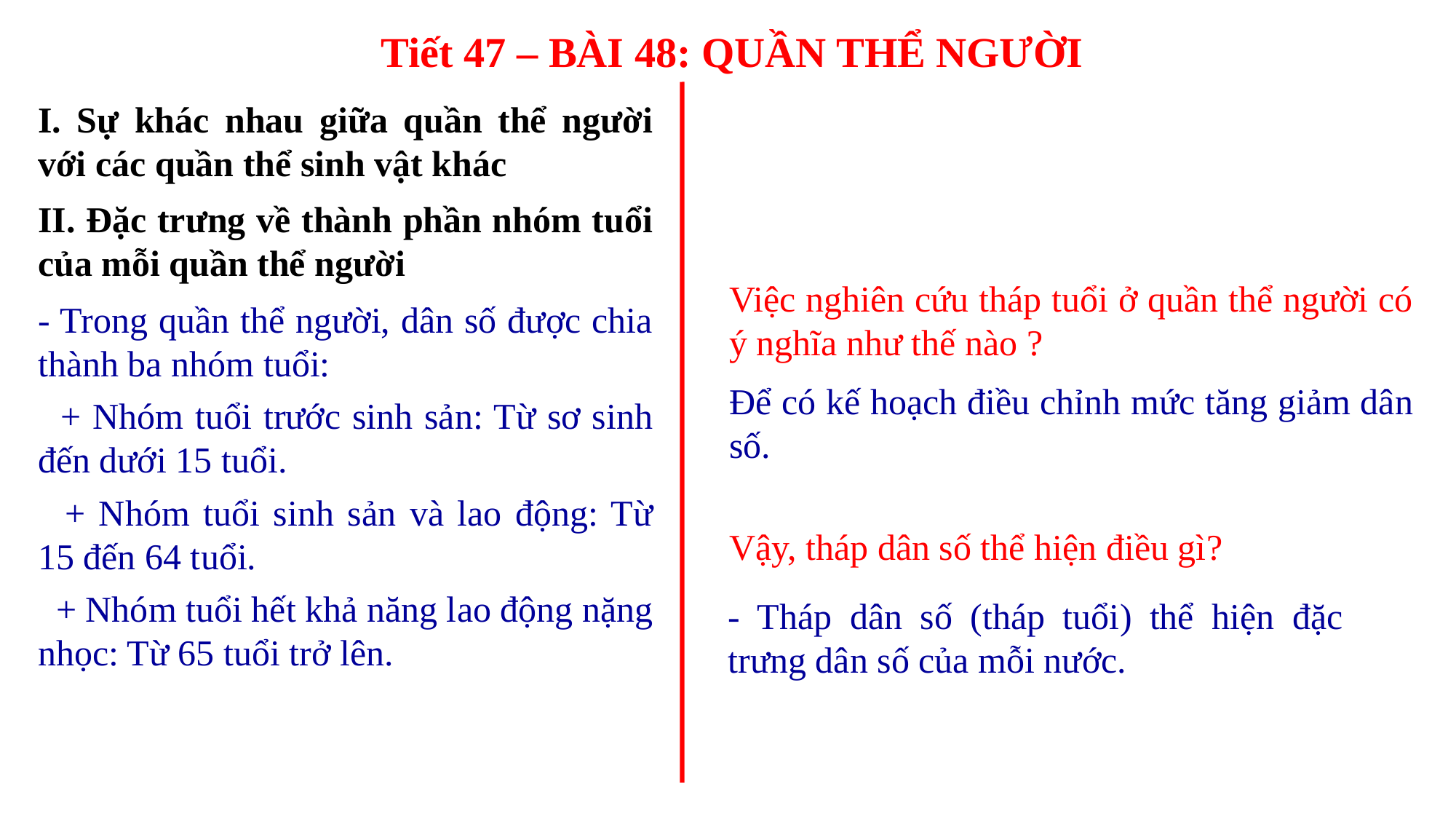

Tiết 47 – BÀI 48: QUẦN THỂ NGƯỜI

I. Sự khác nhau giữa quần thể người với các quần thể sinh vật khác
II. Đặc trưng về thành phần nhóm tuổi của mỗi quần thể người
Việc nghiên cứu tháp tuổi ở quần thể người có ý nghĩa như thế nào ?
- Trong quần thể người, dân số được chia thành ba nhóm tuổi:
  + Nhóm tuổi trước sinh sản: Từ sơ sinh đến dưới 15 tuổi.
  + Nhóm tuổi sinh sản và lao động: Từ 15 đến 64 tuổi.
  + Nhóm tuổi hết khả năng lao động nặng nhọc: Từ 65 tuổi trở lên.
Để có kế hoạch điều chỉnh mức tăng giảm dân số.
Vậy, tháp dân số thể hiện điều gì?
- Tháp dân số (tháp tuổi) thể hiện đặc trưng dân số của mỗi nước.